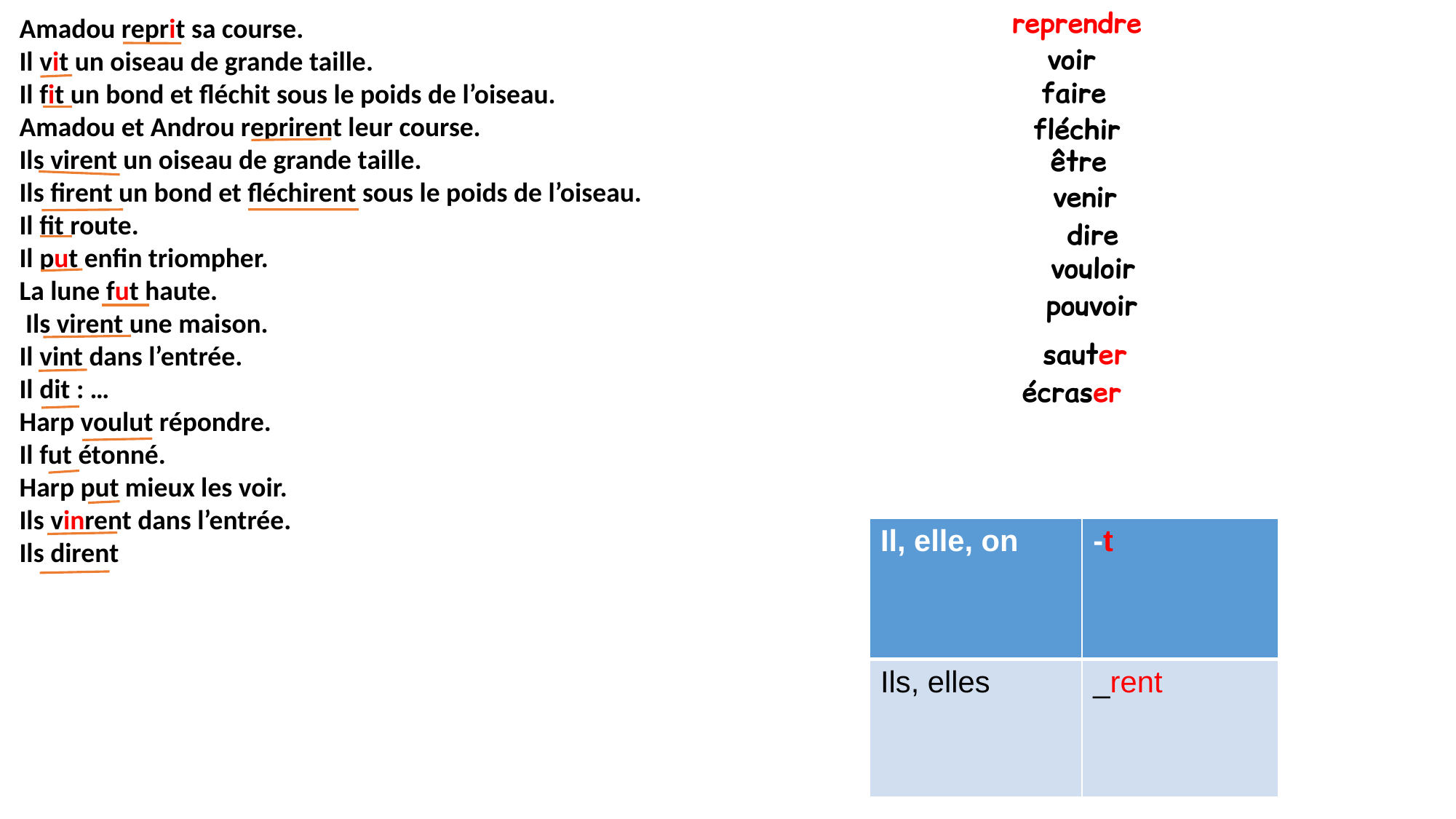

reprendre
Amadou reprit sa course.
Il vit un oiseau de grande taille.
Il fit un bond et fléchit sous le poids de l’oiseau.
Amadou et Androu reprirent leur course.
Ils virent un oiseau de grande taille.
Ils firent un bond et fléchirent sous le poids de l’oiseau.
Il fit route.
Il put enfin triompher.
La lune fut haute.
 Ils virent une maison.
Il vint dans l’entrée.
Il dit : …
Harp voulut répondre.
Il fut étonné.
Harp put mieux les voir.
Ils vinrent dans l’entrée.
Ils dirent

voir
faire
fléchir
être
venir
dire
vouloir
pouvoir
sauter
écraser
| Il, elle, on | -t |
| --- | --- |
| Ils, elles | \_rent |